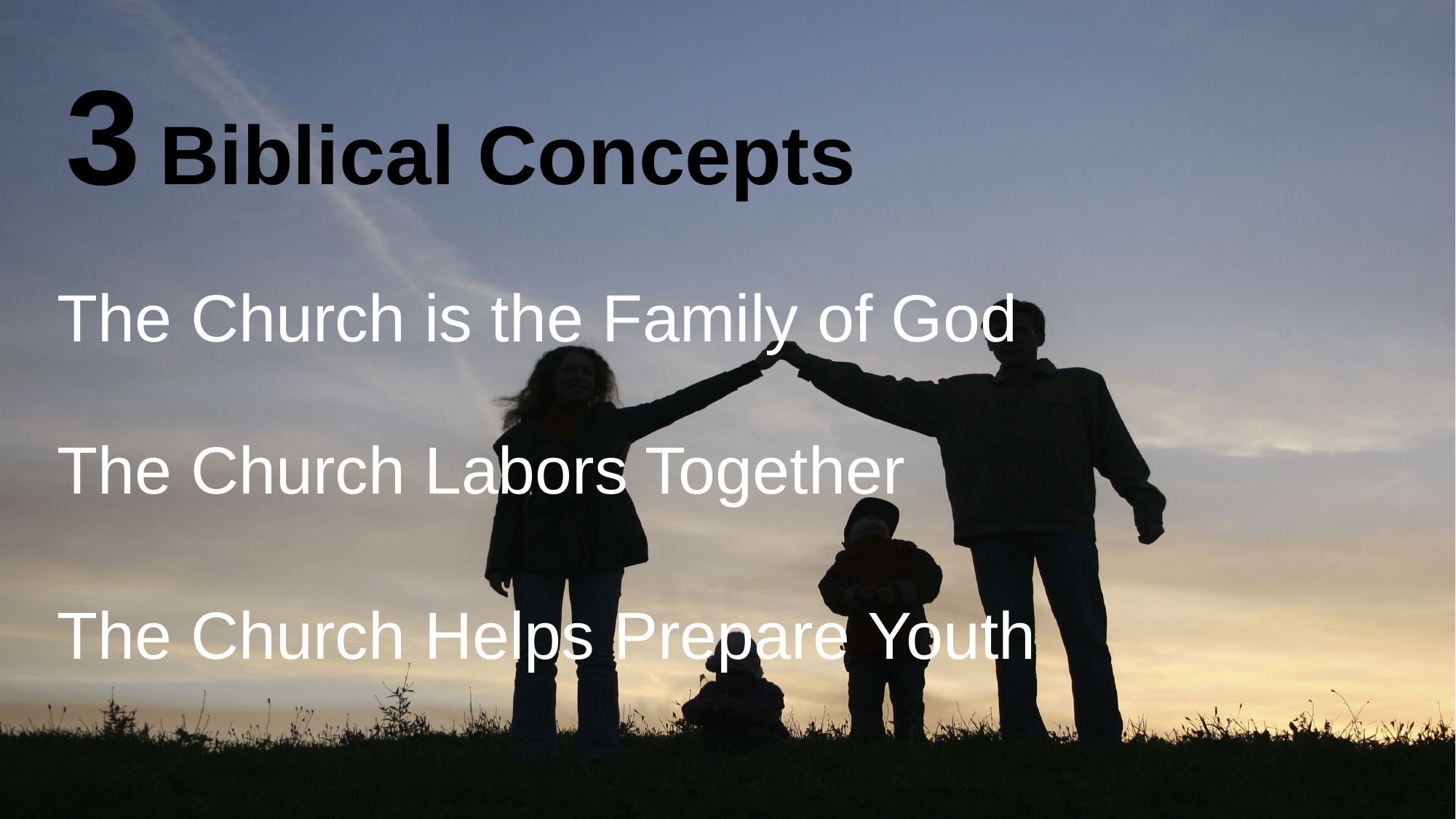

# 3 Biblical Concepts
The Church is the Family of God
The Church Labors Together
The Church Helps Prepare Youth